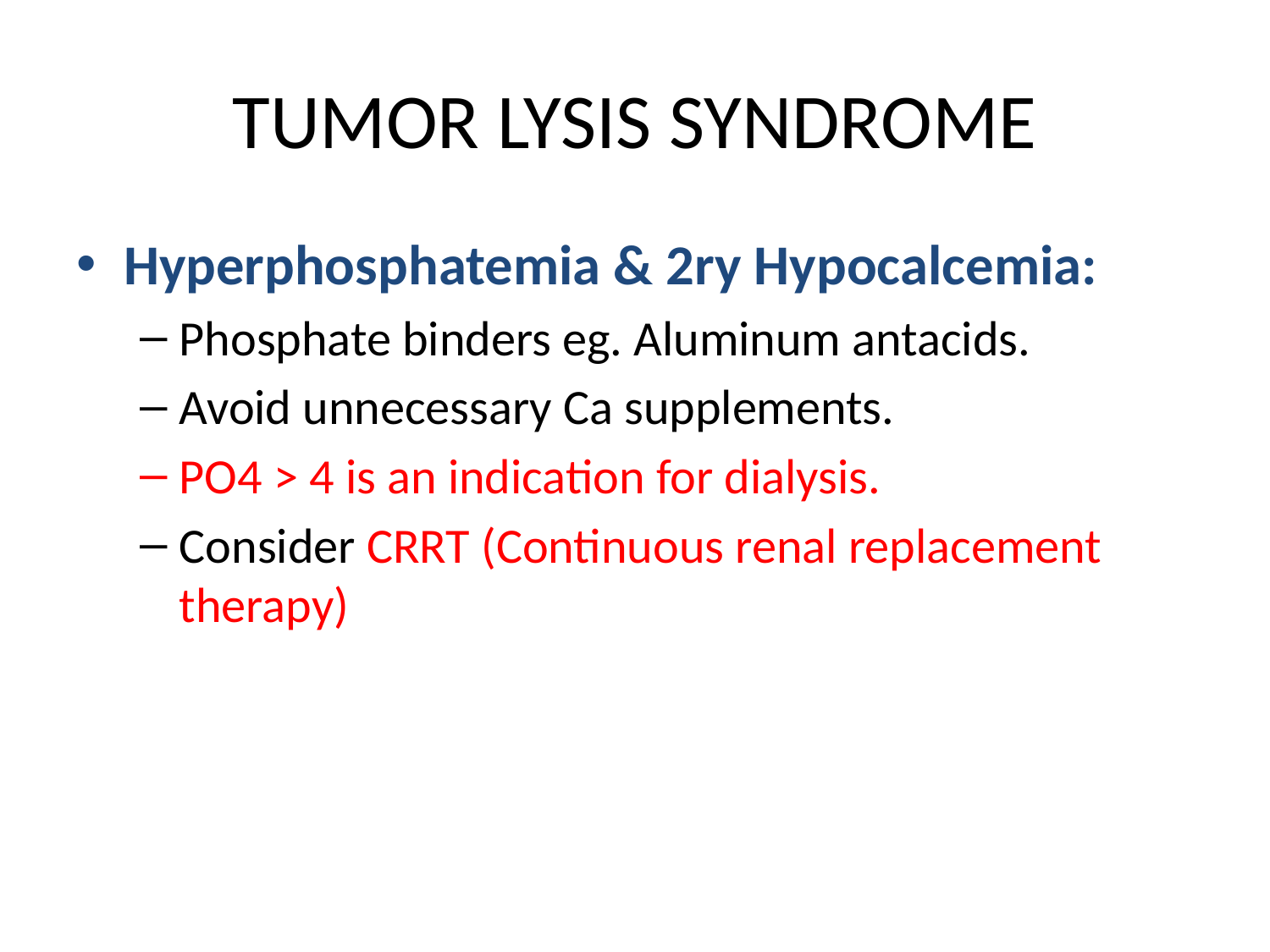

# TUMOR LYSIS SYNDROME
Hyperphosphatemia & 2ry Hypocalcemia:
Phosphate binders eg. Aluminum antacids.
Avoid unnecessary Ca supplements.
PO4 > 4 is an indication for dialysis.
Consider CRRT (Continuous renal replacement therapy)